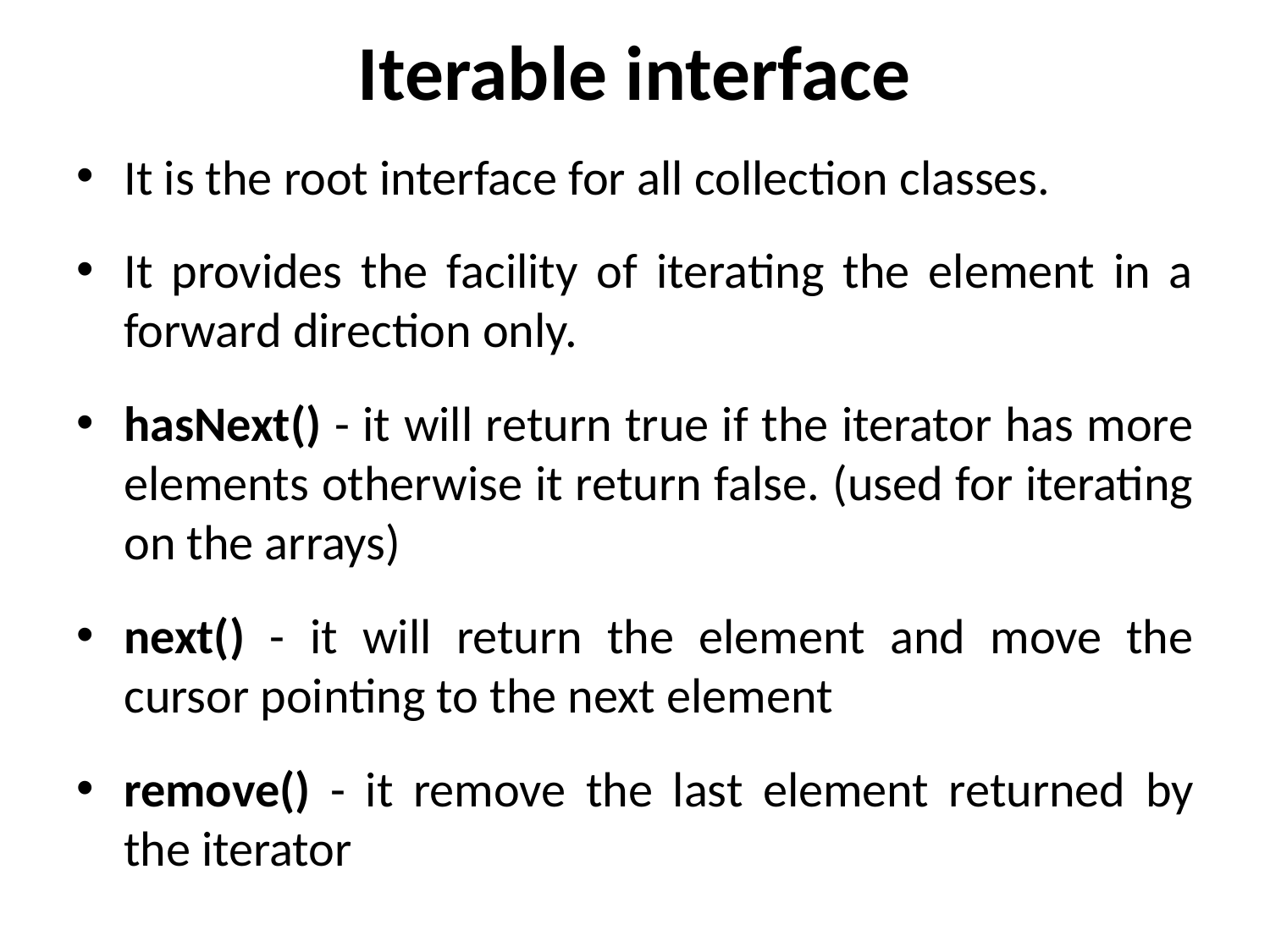

# Iterable interface
It is the root interface for all collection classes.

It provides the facility of iterating the element in a forward direction only.

hasNext() - it will return true if the iterator has more elements otherwise it return false. (used for iterating on the arrays)

next() - it will return the element and move the cursor pointing to the next element

remove() - it remove the last element returned by the iterator